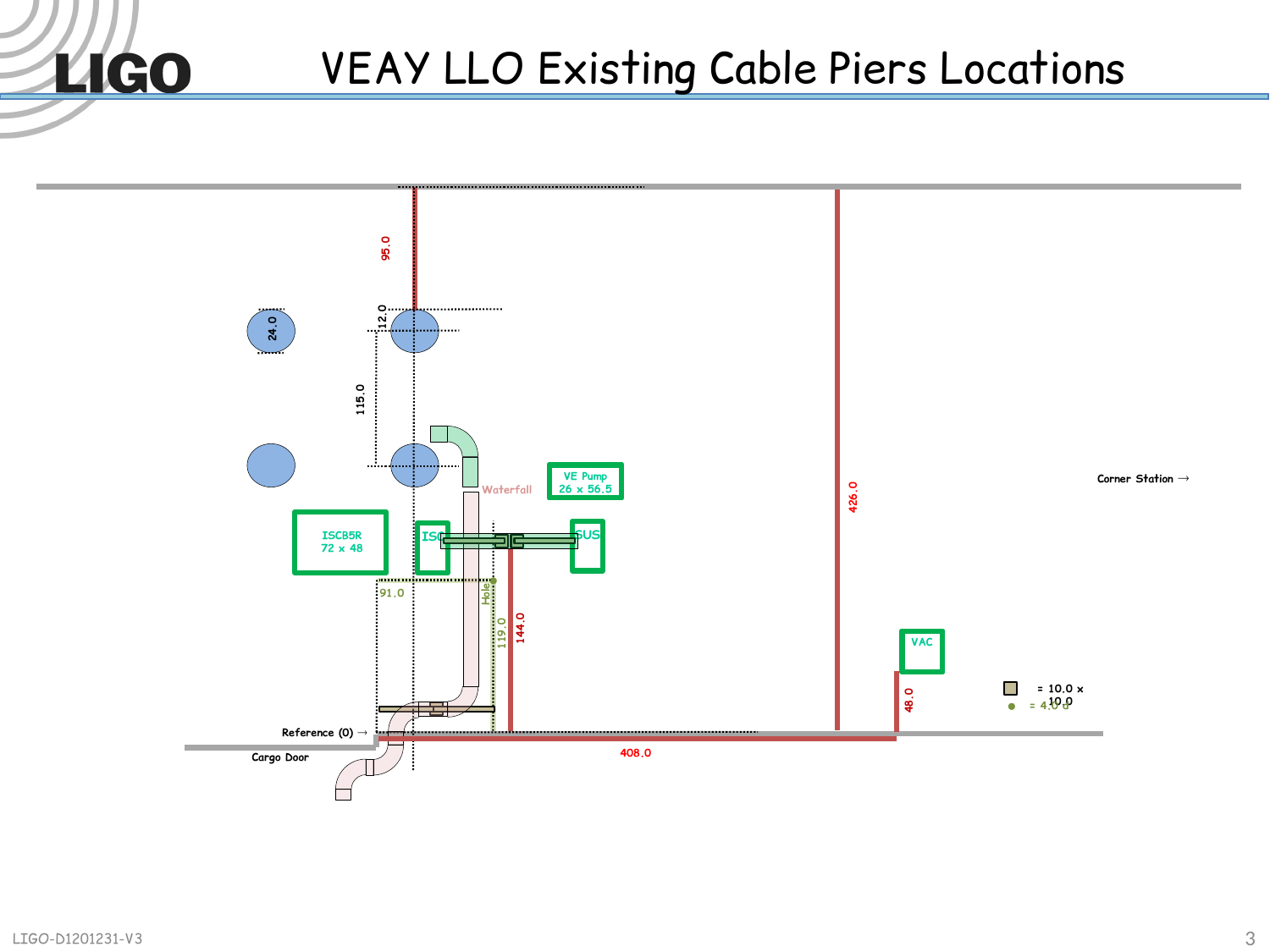

# VEAY LLO Existing Cable Piers Locations
95.0
12.0

24.0
115.0

Corner Station →
VE Pump
26 x 56.5

Waterfall
426.0

ISCB5R
72 x 48
SUS

ISC

91.0

Hole
144.0
119.0
VAC

= 10.0 x 10.0

= 4.0 d

48.0

Reference (0) →

408.0
Cargo Door

3
LIGO-D1201231-V3